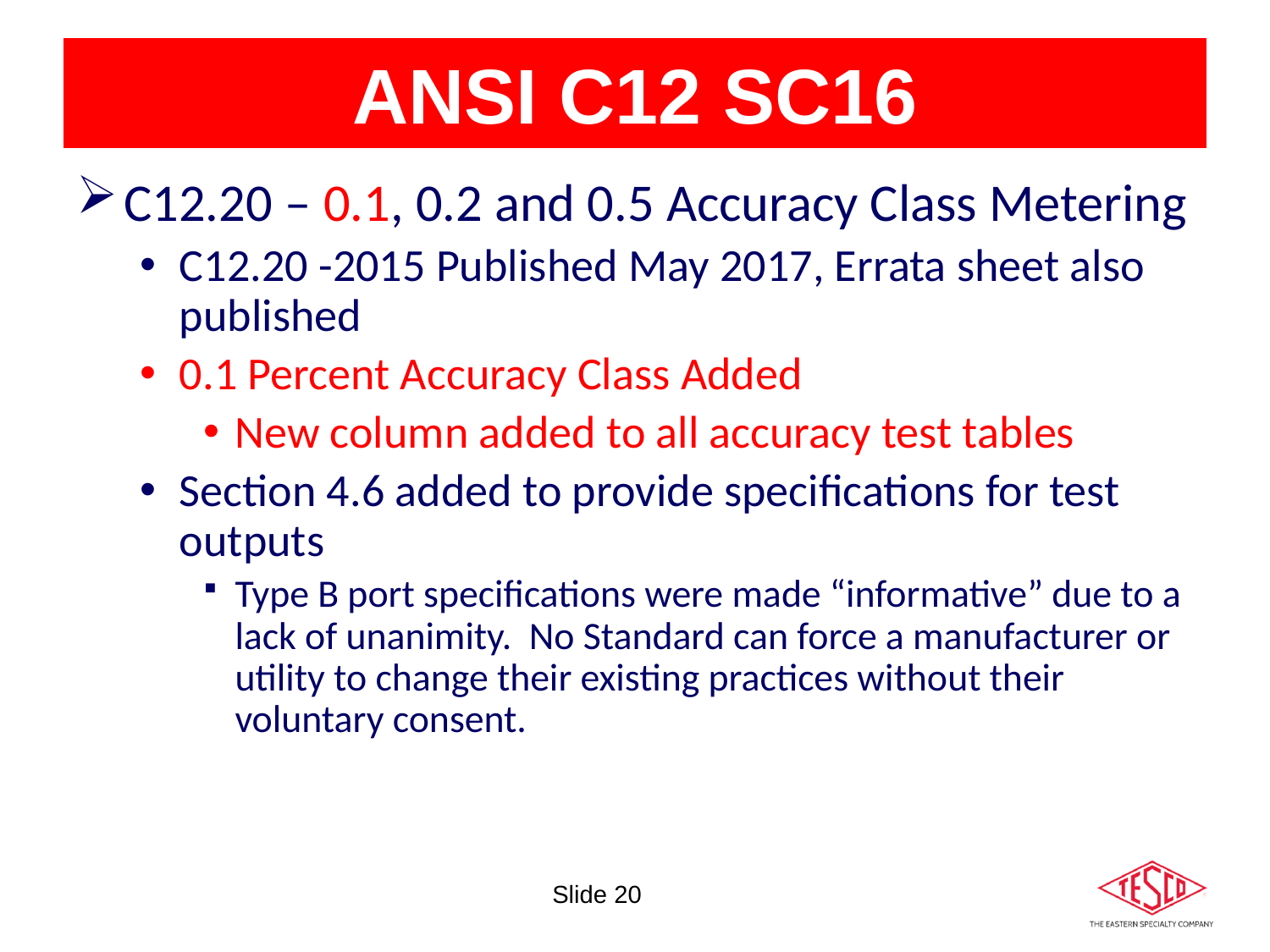

# ANSI C12 SC16
C12.20 – 0.1, 0.2 and 0.5 Accuracy Class Metering
C12.20 -2015 Published May 2017, Errata sheet also published
0.1 Percent Accuracy Class Added
New column added to all accuracy test tables
Section 4.6 added to provide specifications for test outputs
Type B port specifications were made “informative” due to a lack of unanimity.  No Standard can force a manufacturer or utility to change their existing practices without their voluntary consent.